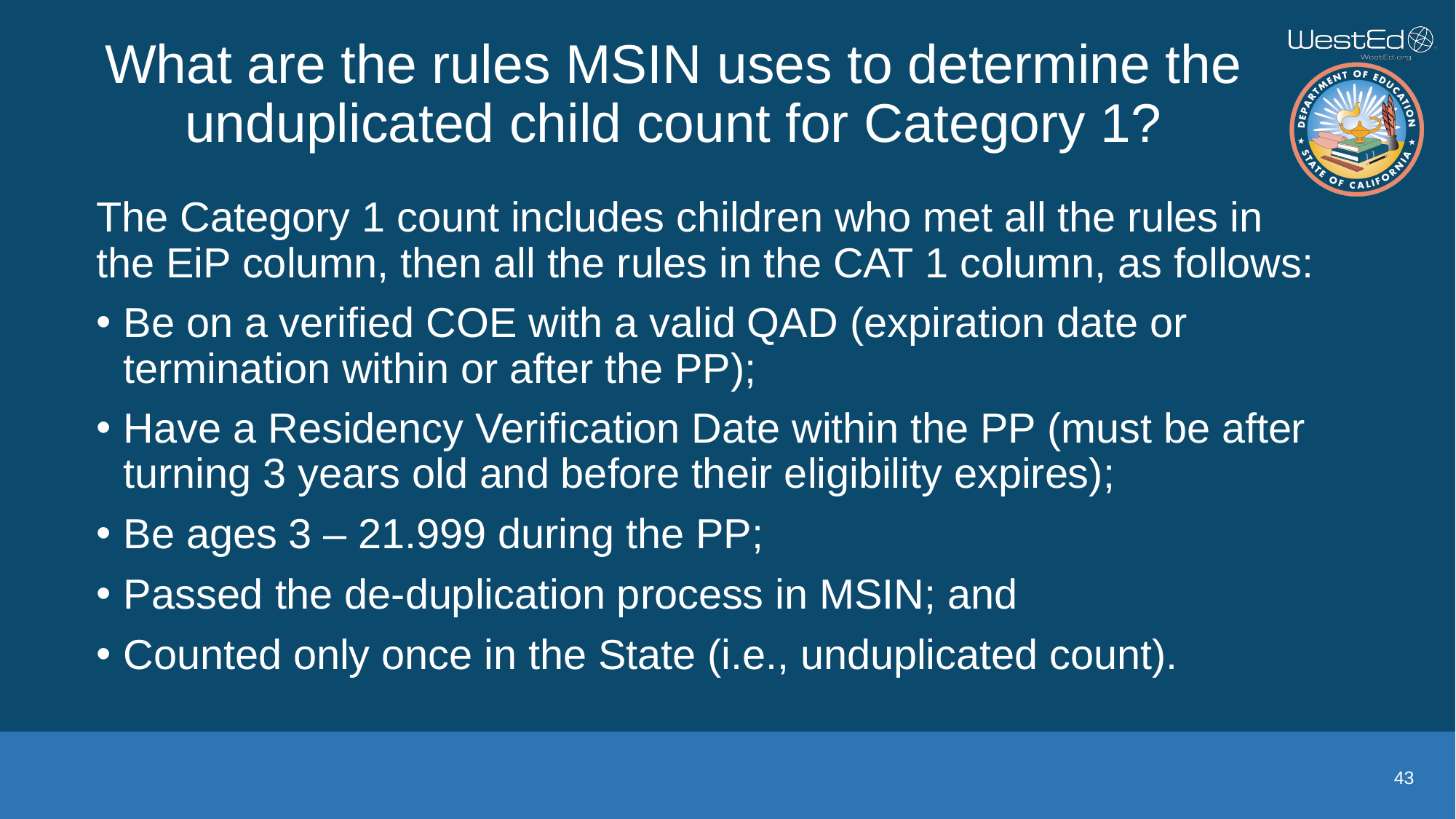

# What are the rules MSIN uses to determine the unduplicated child count for Category 1?
The Category 1 count includes children who met all the rules in the EiP column, then all the rules in the CAT 1 column, as follows:
Be on a verified COE with a valid QAD (expiration date or termination within or after the PP);
Have a Residency Verification Date within the PP (must be after turning 3 years old and before their eligibility expires);
Be ages 3 – 21.999 during the PP;
Passed the de-duplication process in MSIN; and
Counted only once in the State (i.e., unduplicated count).